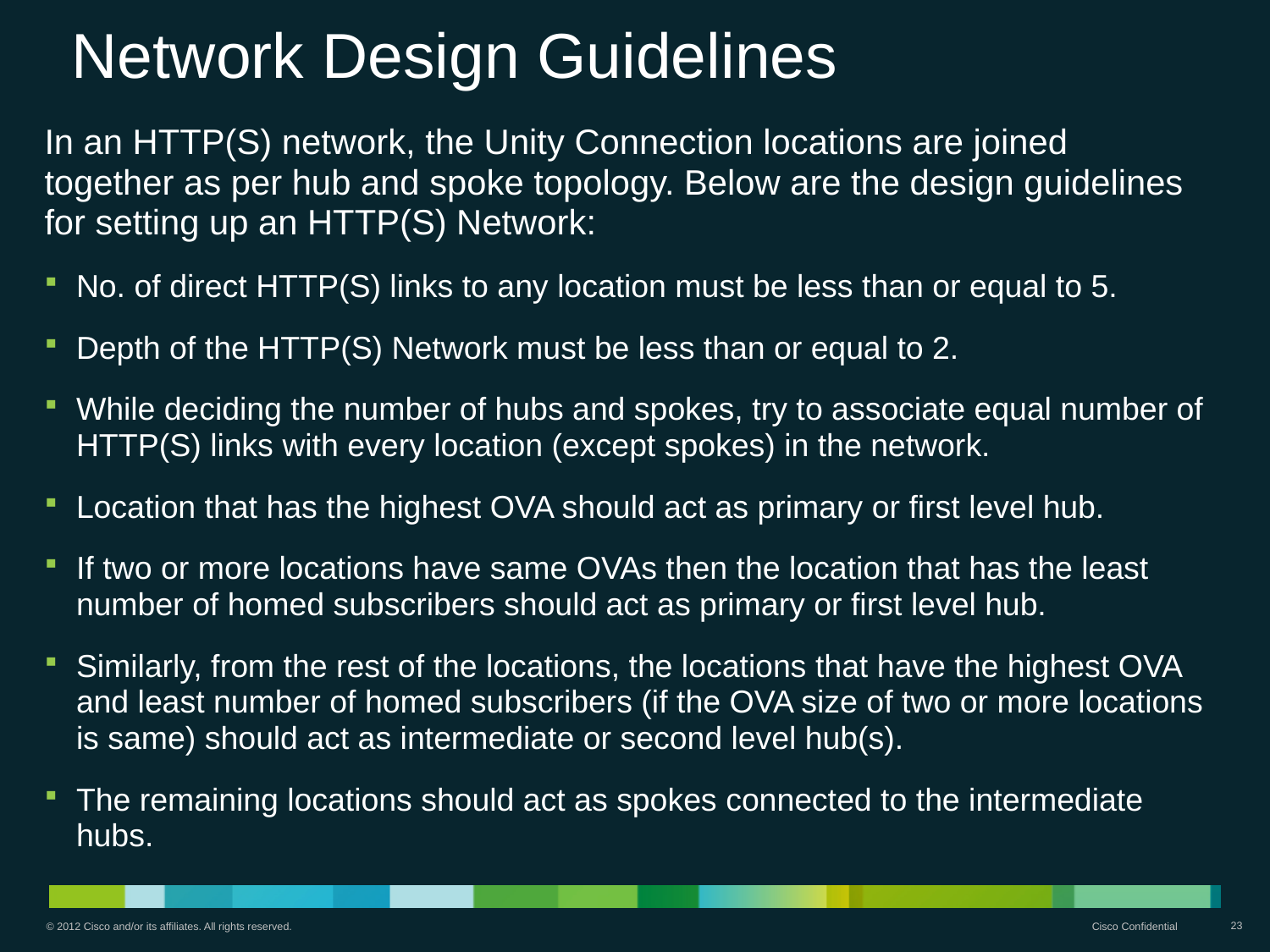

# Network Design Guidelines
In an HTTP(S) network, the Unity Connection locations are joined together as per hub and spoke topology. Below are the design guidelines for setting up an HTTP(S) Network:
No. of direct HTTP(S) links to any location must be less than or equal to 5.
Depth of the HTTP(S) Network must be less than or equal to 2.
While deciding the number of hubs and spokes, try to associate equal number of HTTP(S) links with every location (except spokes) in the network.
Location that has the highest OVA should act as primary or first level hub.
If two or more locations have same OVAs then the location that has the least number of homed subscribers should act as primary or first level hub.
Similarly, from the rest of the locations, the locations that have the highest OVA and least number of homed subscribers (if the OVA size of two or more locations is same) should act as intermediate or second level hub(s).
The remaining locations should act as spokes connected to the intermediate hubs.